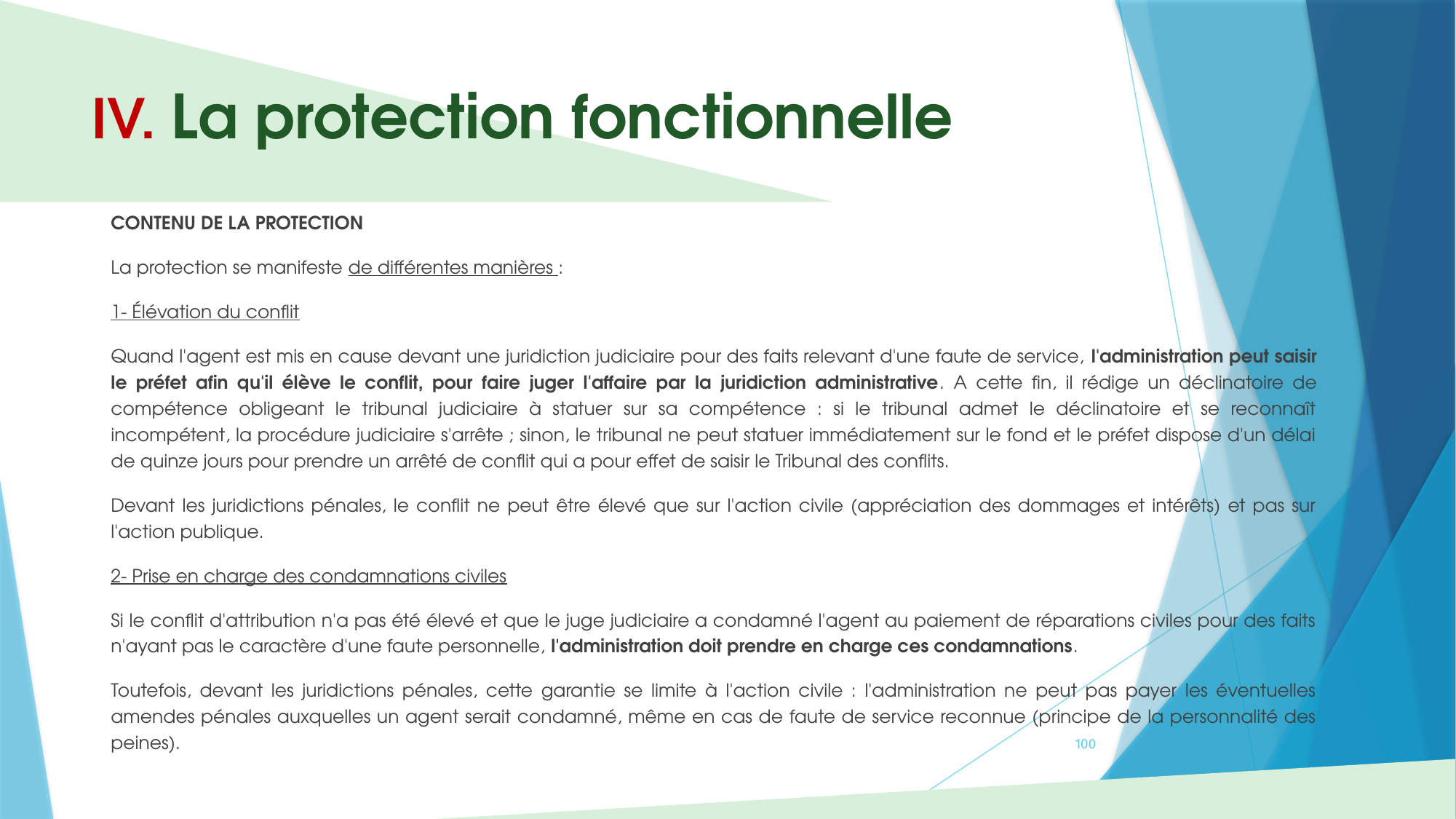

# IV. La protection fonctionnelle
CONTENU DE LA PROTECTION
La protection se manifeste de différentes manières :
1- Élévation du conflit
Quand l'agent est mis en cause devant une juridiction judiciaire pour des faits relevant d'une faute de service, l'administration peut saisir le préfet afin qu'il élève le conflit, pour faire juger l'affaire par la juridiction administrative. A cette fin, il rédige un déclinatoire de compétence obligeant le tribunal judiciaire à statuer sur sa compétence : si le tribunal admet le déclinatoire et se reconnaît incompétent, la procédure judiciaire s'arrête ; sinon, le tribunal ne peut statuer immédiatement sur le fond et le préfet dispose d'un délai de quinze jours pour prendre un arrêté de conflit qui a pour effet de saisir le Tribunal des conflits.
Devant les juridictions pénales, le conflit ne peut être élevé que sur l'action civile (appréciation des dommages et intérêts) et pas sur l'action publique.
2- Prise en charge des condamnations civiles
Si le conflit d'attribution n'a pas été élevé et que le juge judiciaire a condamné l'agent au paiement de réparations civiles pour des faits n'ayant pas le caractère d'une faute personnelle, l'administration doit prendre en charge ces condamnations.
Toutefois, devant les juridictions pénales, cette garantie se limite à l'action civile : l'administration ne peut pas payer les éventuelles amendes pénales auxquelles un agent serait condamné, même en cas de faute de service reconnue (principe de la personnalité des peines).
100